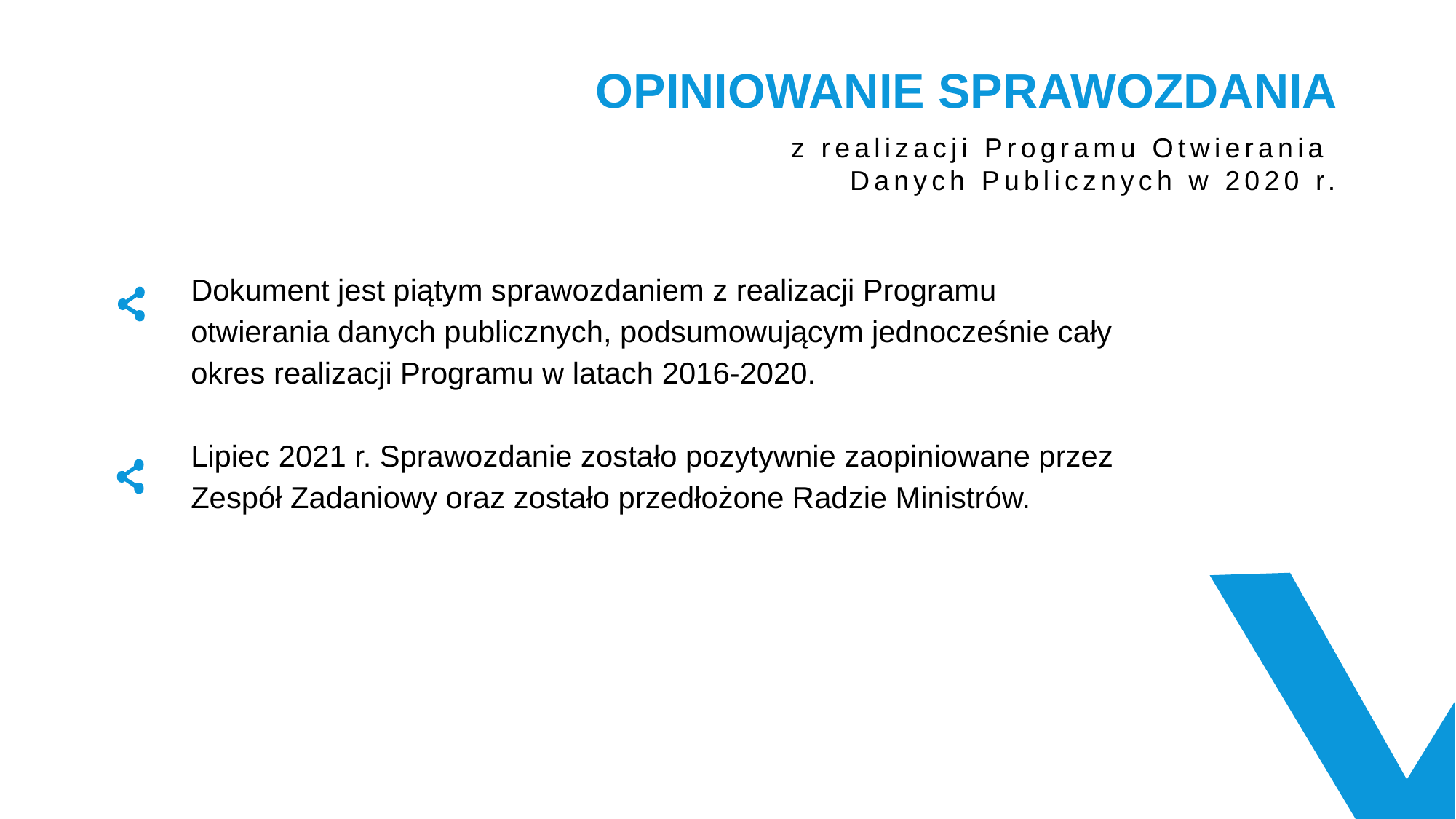

OPINIOWANIE SPRAWOZDANIA
z realizacji Programu Otwierania
Danych Publicznych w 2020 r.

Dokument jest piątym sprawozdaniem z realizacji Programu otwierania danych publicznych, podsumowującym jednocześnie cały okres realizacji Programu w latach 2016-2020.

Lipiec 2021 r. Sprawozdanie zostało pozytywnie zaopiniowane przez Zespół Zadaniowy oraz zostało przedłożone Radzie Ministrów.